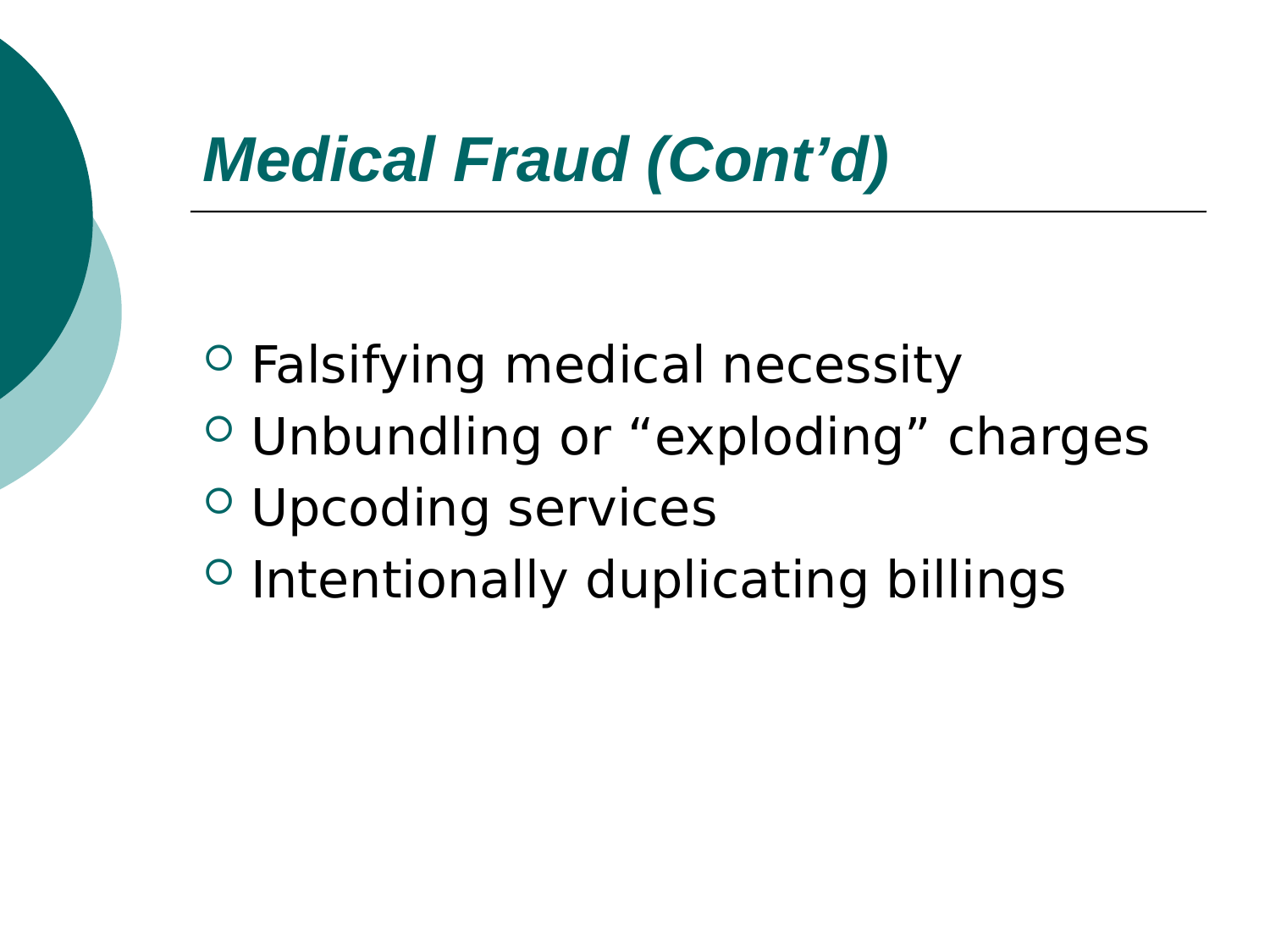

# Medical Fraud (Cont’d)

Falsifying medical necessity
Unbundling or “exploding” charges
Upcoding services
Intentionally duplicating billings